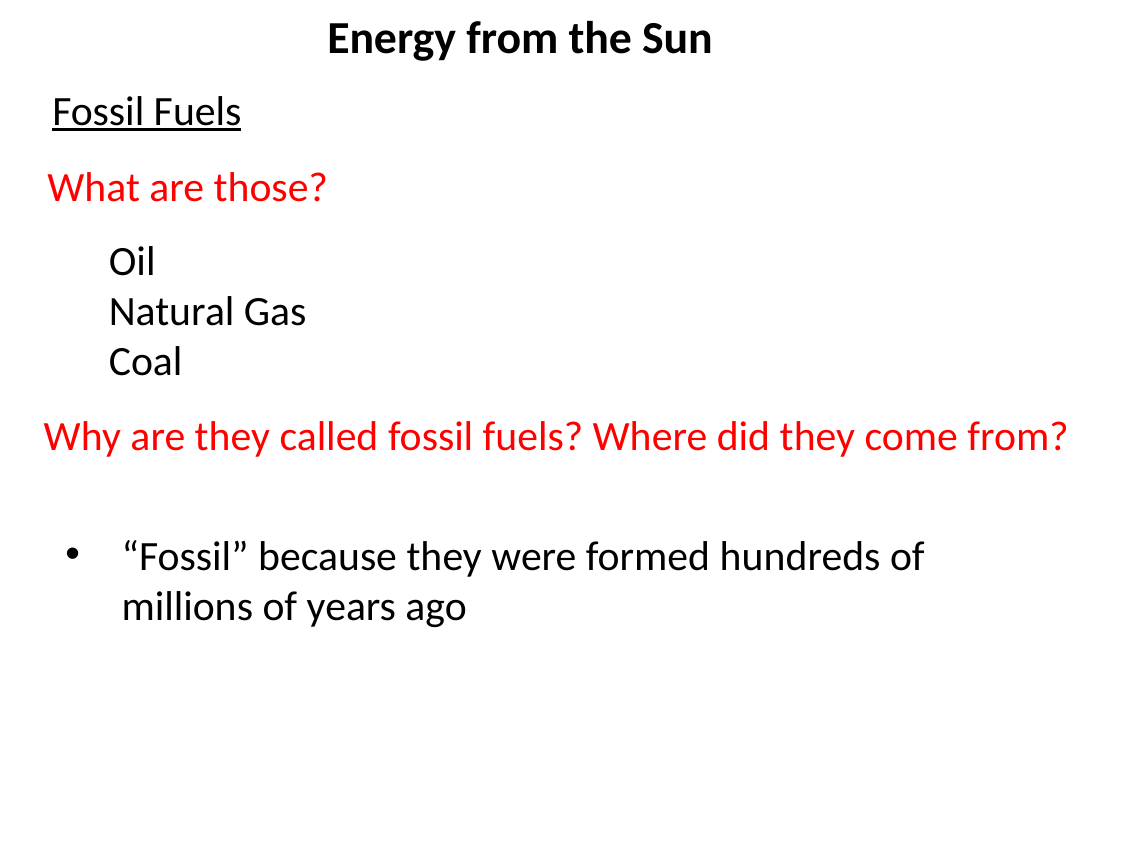

Energy from the Sun
Fossil Fuels
What are those?
  Oil
  Natural Gas
  Coal

Why are they called fossil fuels? Where did they come from?
“Fossil” because they were formed hundreds of millions of years ago